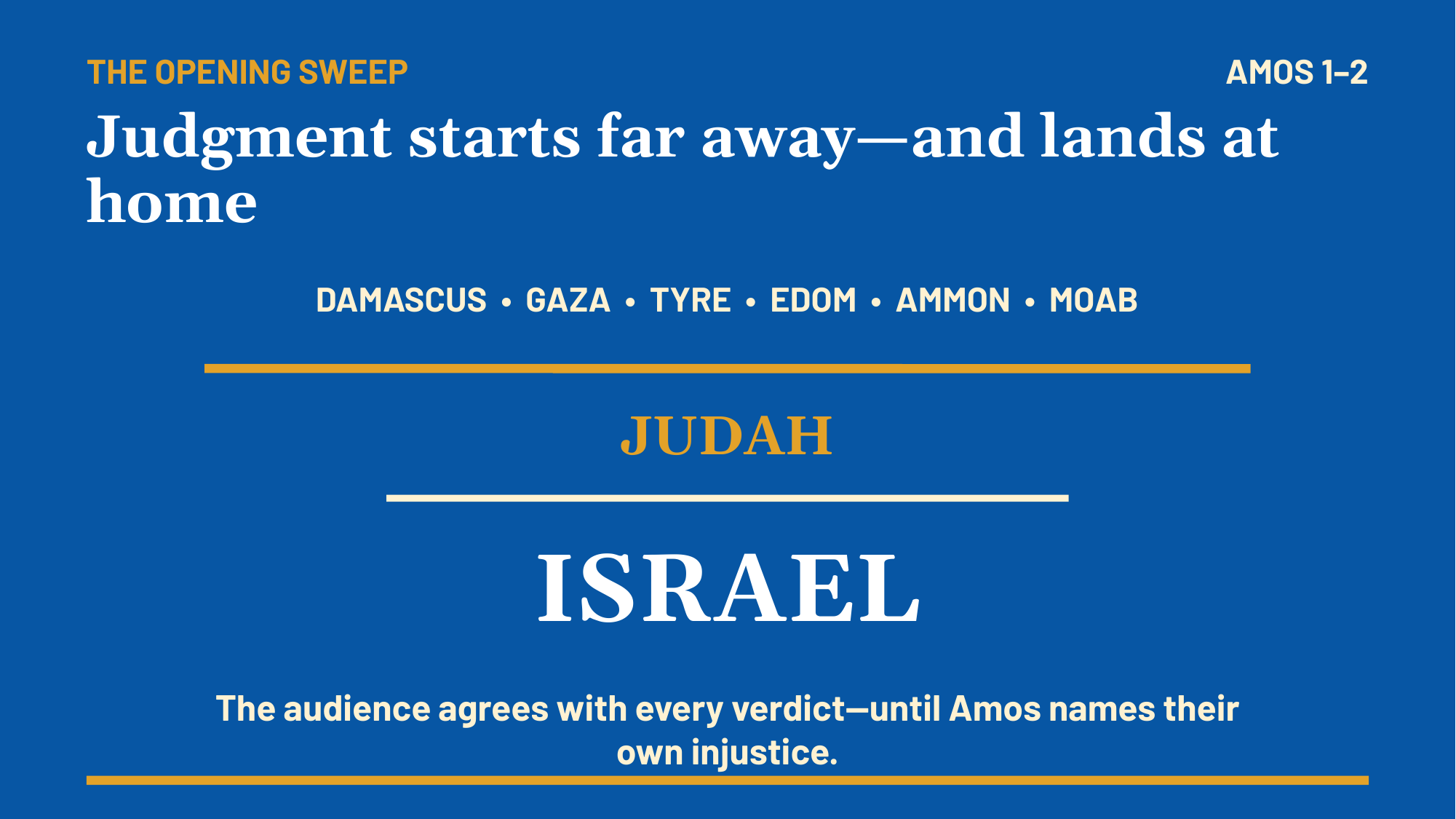

THE OPENING SWEEP
AMOS 1–2
Judgment starts far away—and lands at home
DAMASCUS  •  GAZA  •  TYRE  •  EDOM  •  AMMON  •  MOAB

JUDAH

ISRAEL
The audience agrees with every verdict—until Amos names their own injustice.